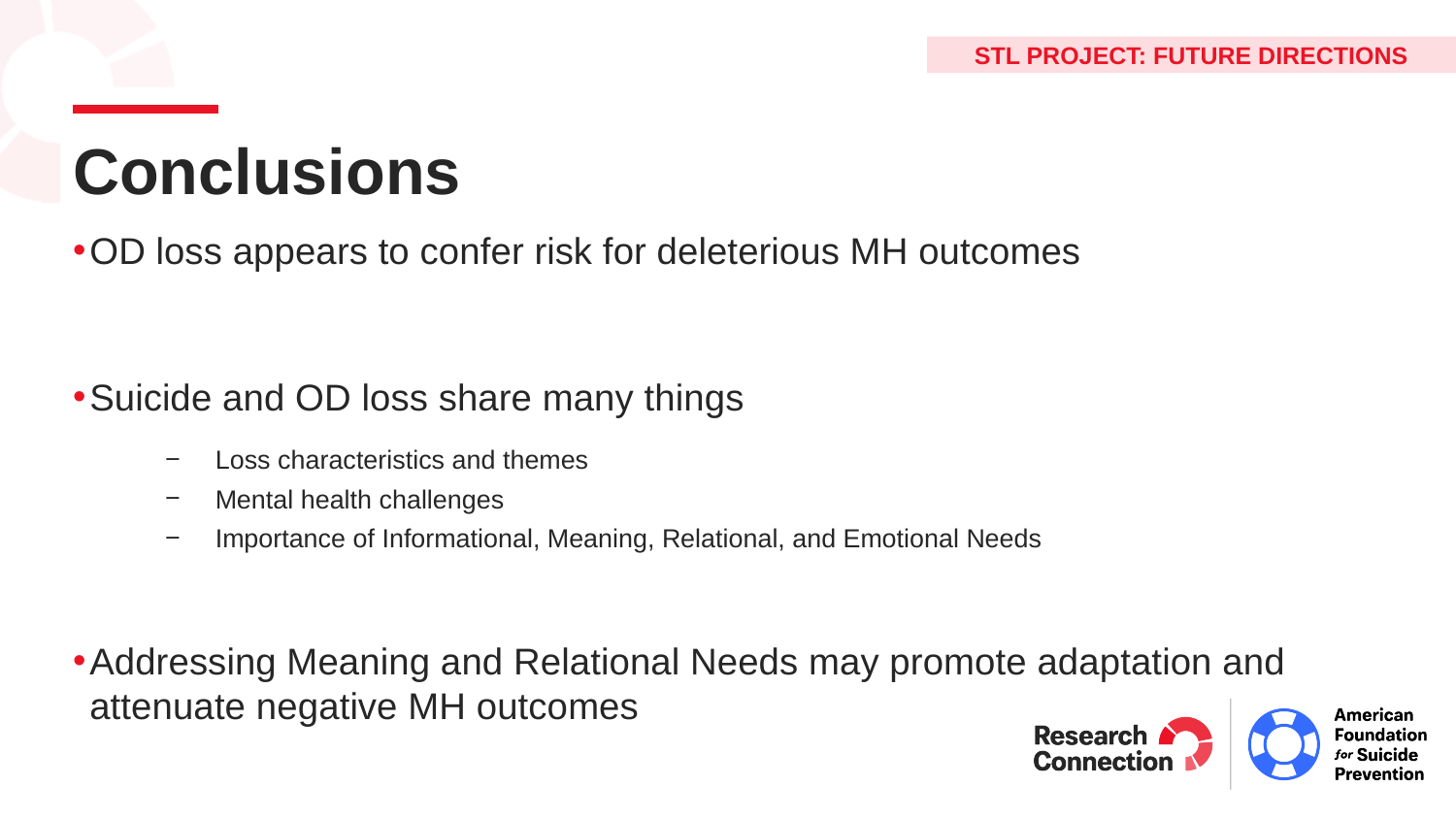

Stl project: future directions
# Conclusions
OD loss appears to confer risk for deleterious MH outcomes

Suicide and OD loss share many things
Loss characteristics and themes
Mental health challenges
Importance of Informational, Meaning, Relational, and Emotional Needs

Addressing Meaning and Relational Needs may promote adaptation and attenuate negative MH outcomes